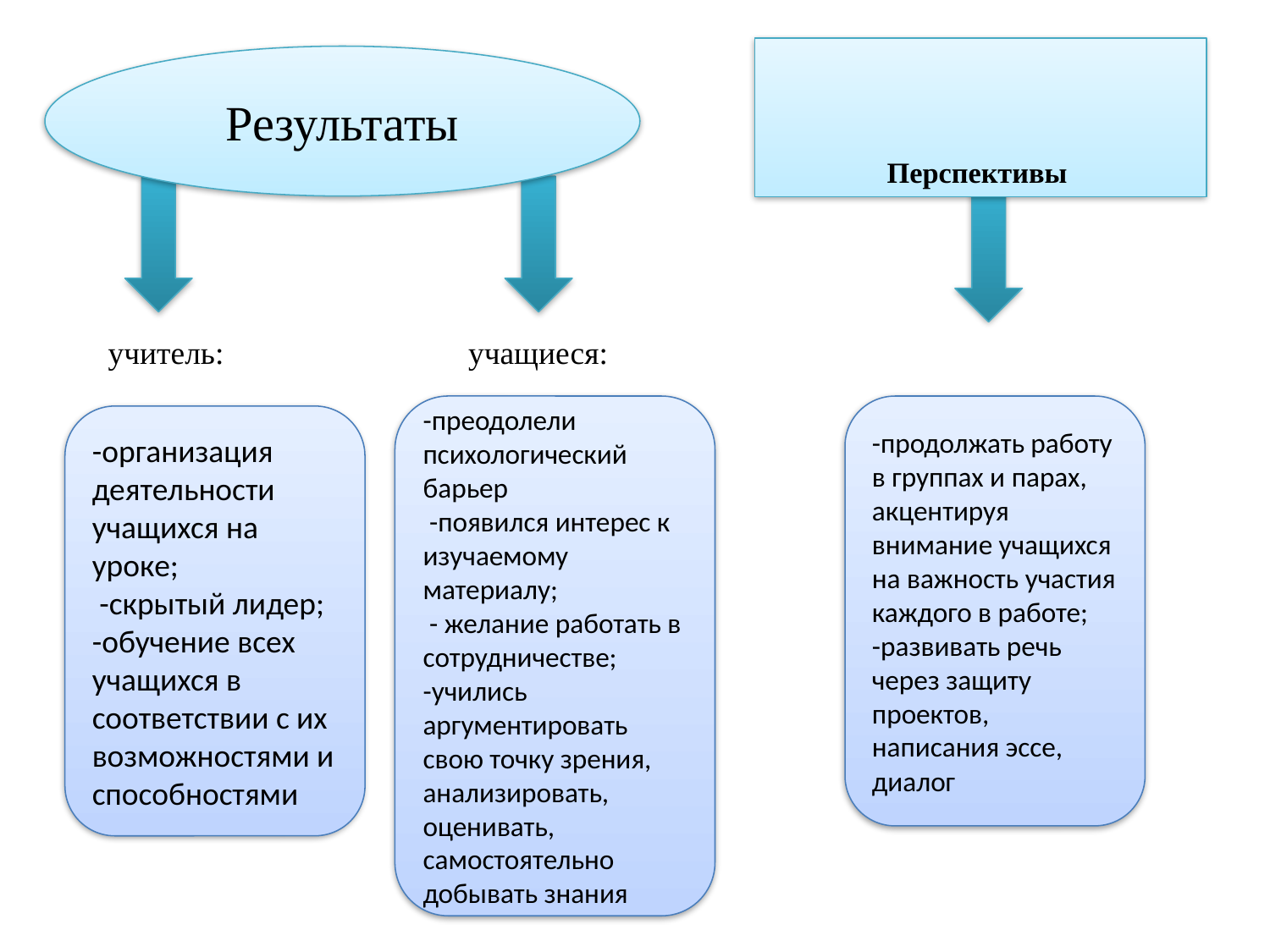

# Перспективы

Результаты

учитель:
     учащиеся:
-преодолели психологический барьер
 -появился интерес к изучаемому материалу;
 - желание работать в сотрудничестве;
-учились аргументировать свою точку зрения, анализировать, оценивать, самостоятельно добывать знания
-продолжать работу в группах и парах, акцентируя внимание учащихся на важность участия каждого в работе;
-развивать речь через защиту проектов, написания эссе, диалог
-организация деятельности учащихся на уроке;
 -скрытый лидер; -обучение всех учащихся в соответствии с их возможностями и способностями